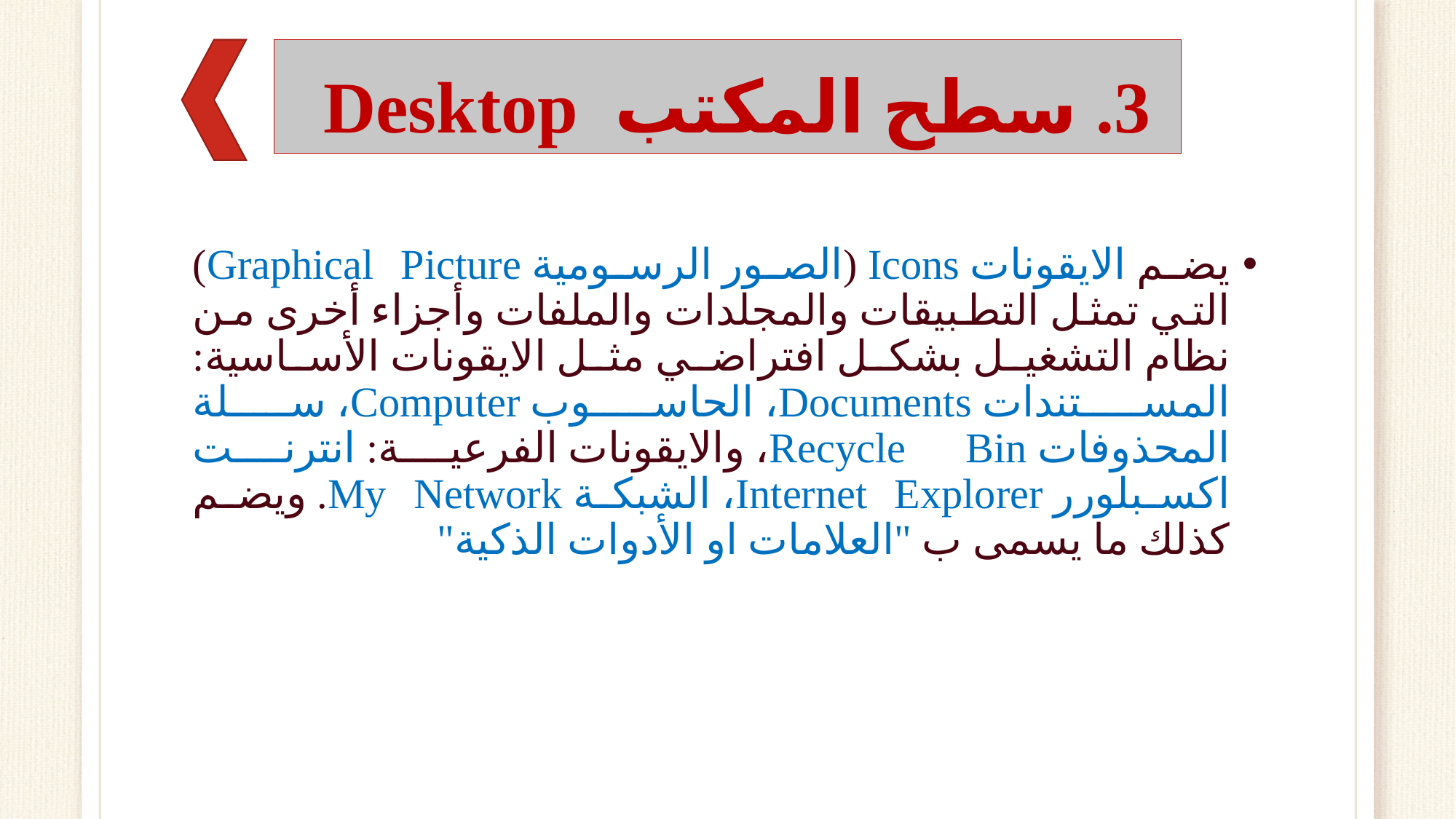

# 3. سطح المكتب  Desktop
يضم الايقونات Icons (الصور الرسومية Graphical Picture) التي تمثل التطبيقات والمجلدات والملفات وأجزاء أخرى من نظام التشغيل بشكل افتراضي مثل الايقونات الأساسية: المستندات Documents، الحاسوب Computer، سلة المحذوفات Recycle Bin، والايقونات الفرعية: انترنت اكسبلورر Internet Explorer، الشبكة My Network. ويضم كذلك ما يسمى ب "العلامات او الأدوات الذكية"